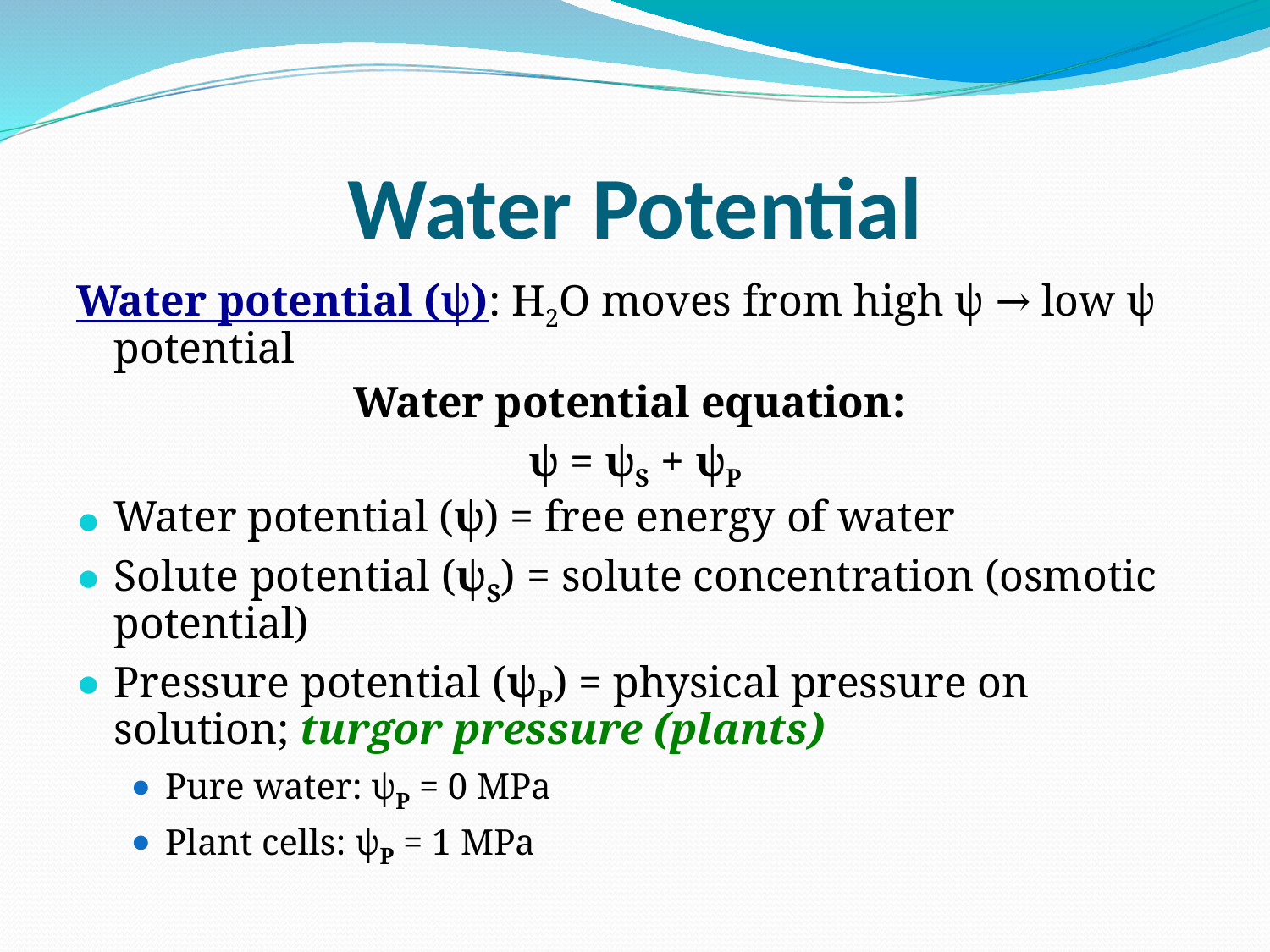

# Water Potential
Water potential (ψ): H2O moves from high ψ → low ψ potential
Water potential equation:
ψ = ψS + ψP
Water potential (ψ) = free energy of water
Solute potential (ψS) = solute concentration (osmotic potential)
Pressure potential (ψP) = physical pressure on solution; turgor pressure (plants)
Pure water: ψP = 0 MPa
Plant cells: ψP = 1 MPa